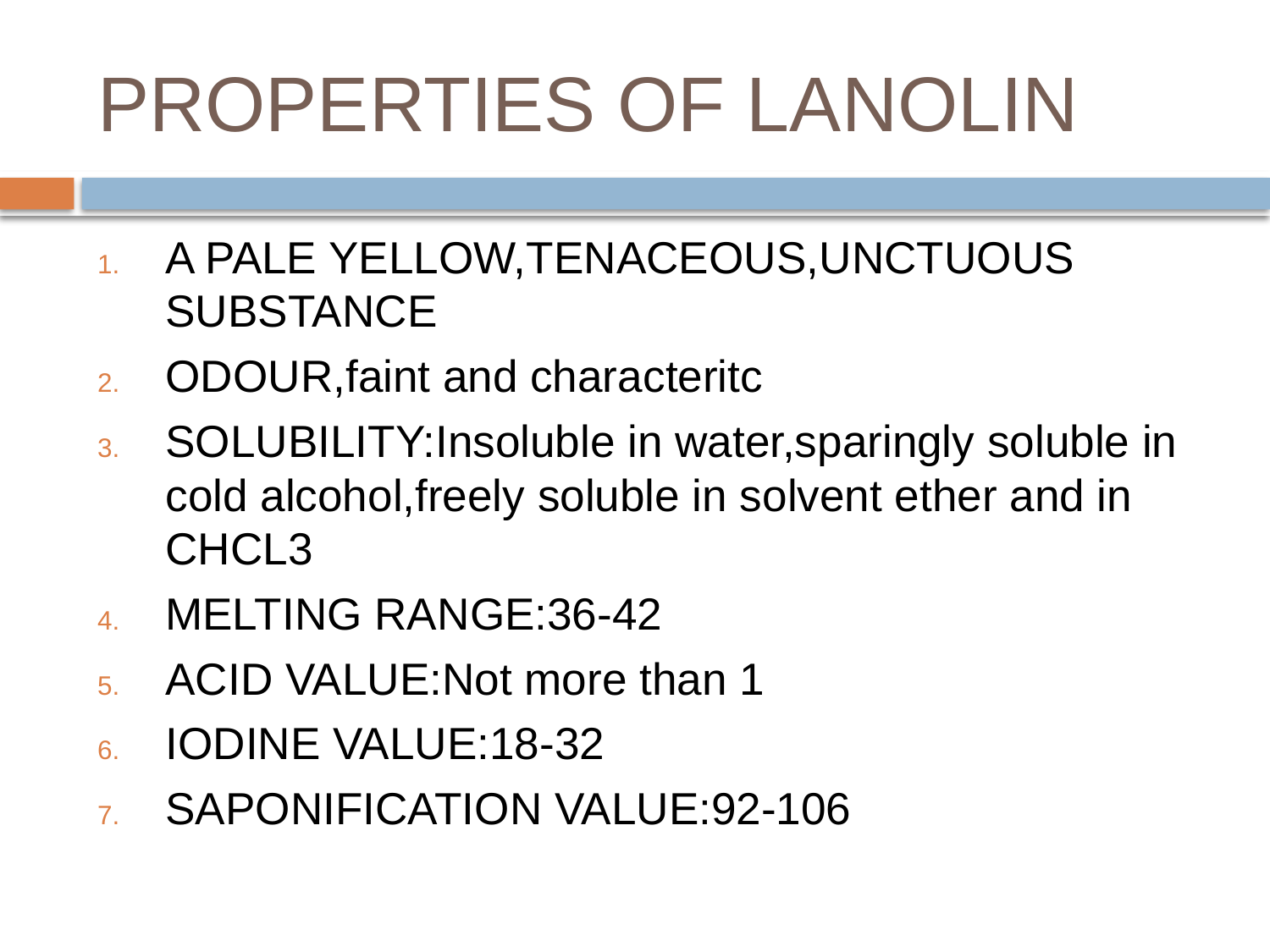

# PROPERTIES OF LANOLIN
A PALE YELLOW,TENACEOUS,UNCTUOUS SUBSTANCE
ODOUR,faint and characteritc
SOLUBILITY:Insoluble in water,sparingly soluble in cold alcohol,freely soluble in solvent ether and in CHCL3
MELTING RANGE:36-42
ACID VALUE:Not more than 1
IODINE VALUE:18-32
SAPONIFICATION VALUE:92-106